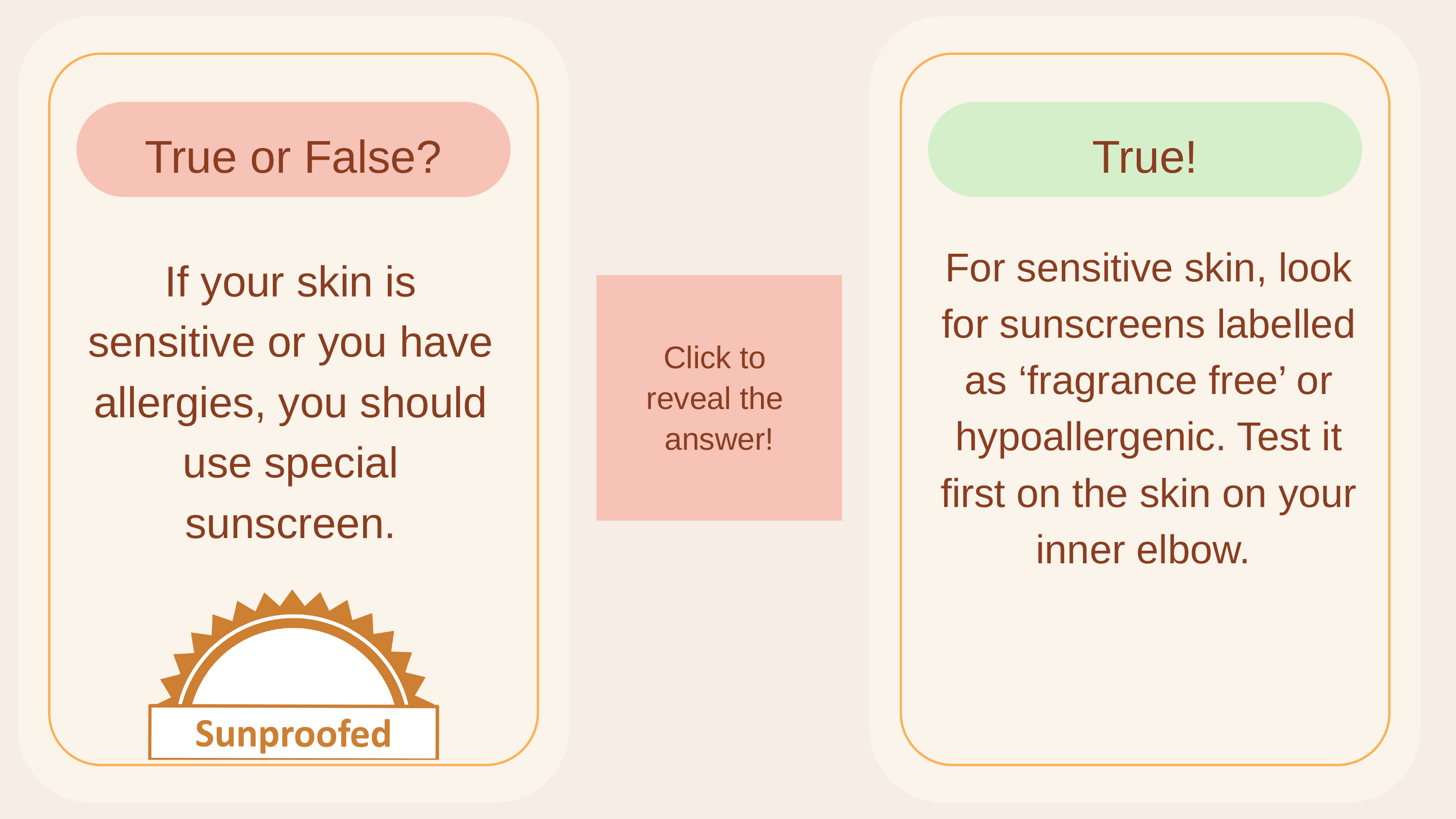

True or False?
If your skin is sensitive or you have allergies, you should use special sunscreen.

True!
For sensitive skin, look for sunscreens labelled as ‘fragrance free’ or hypoallergenic. Test it first on the skin on your inner elbow.

Click to
reveal the
answer!